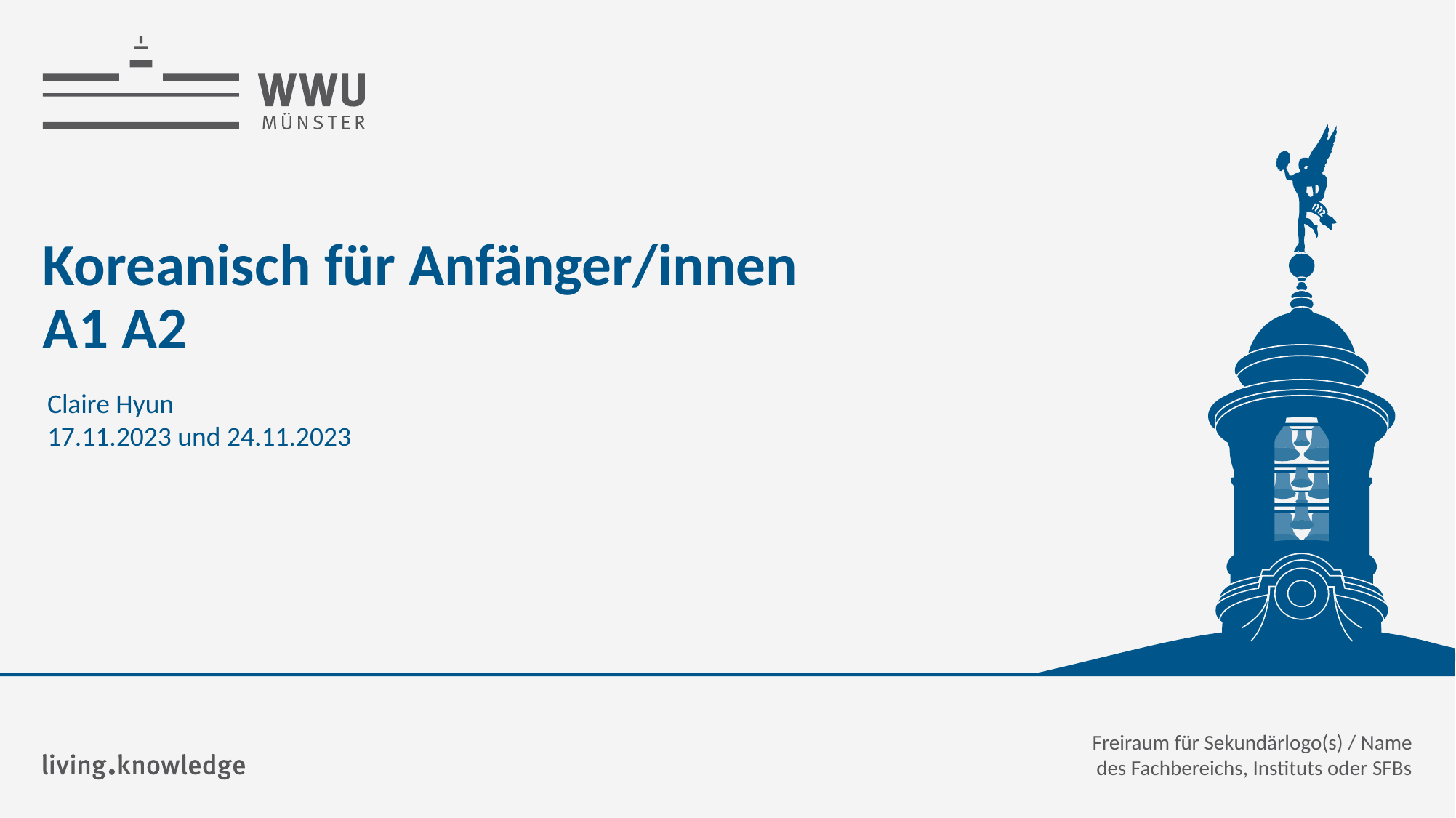

Hier steht der Titel der Präsentation
# Koreanisch für Anfänger/innen A1 A2
Claire Hyun
17.11.2023 und 24.11.2023
Freiraum für Sekundärlogo(s) / Name
des Fachbereichs, Instituts oder SFBs
Name: der Referentin / des Referenten
1